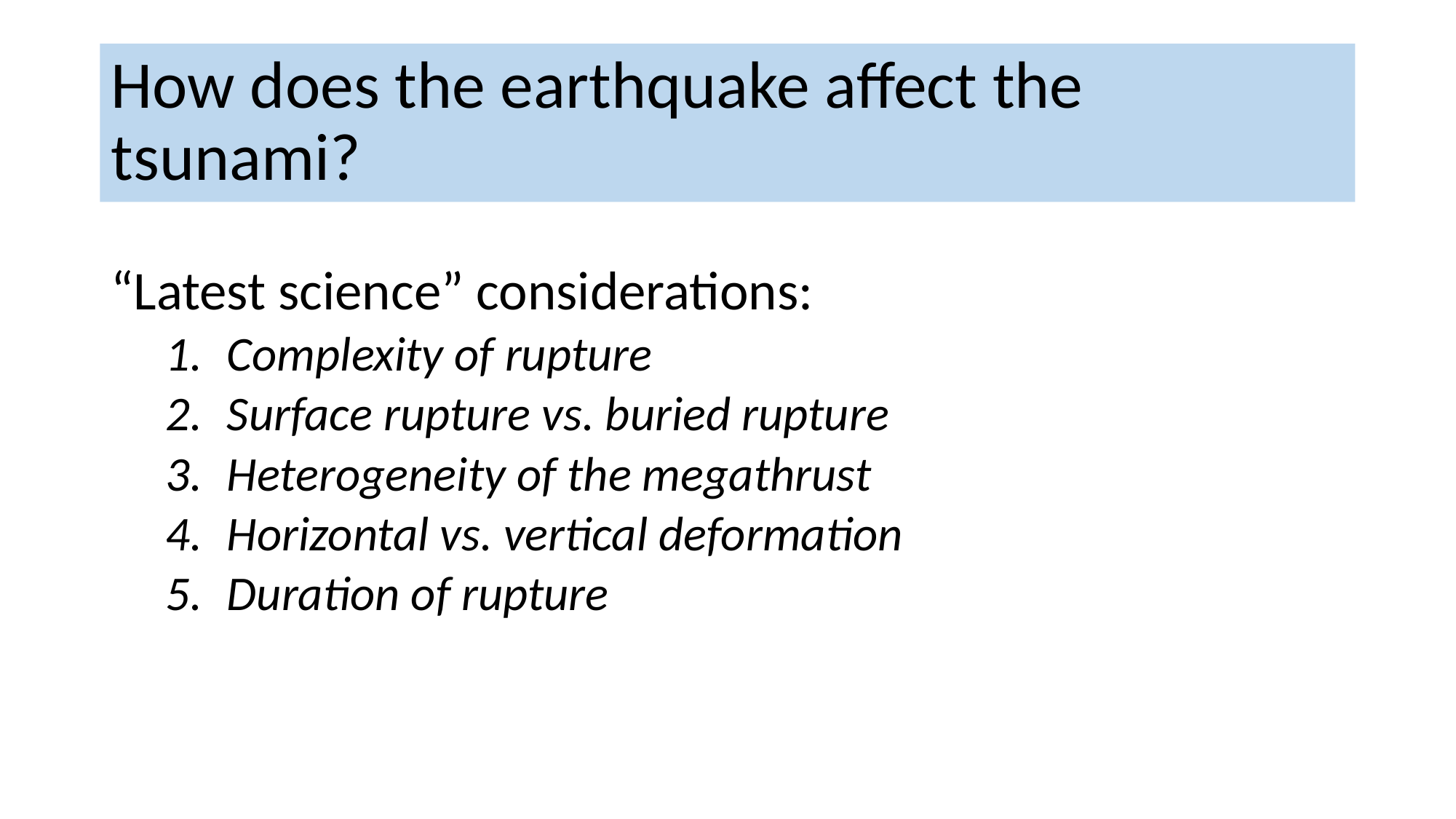

# How does the earthquake affect the tsunami?
“Latest science” considerations:
Complexity of rupture
Surface rupture vs. buried rupture
Heterogeneity of the megathrust
Horizontal vs. vertical deformation
Duration of rupture